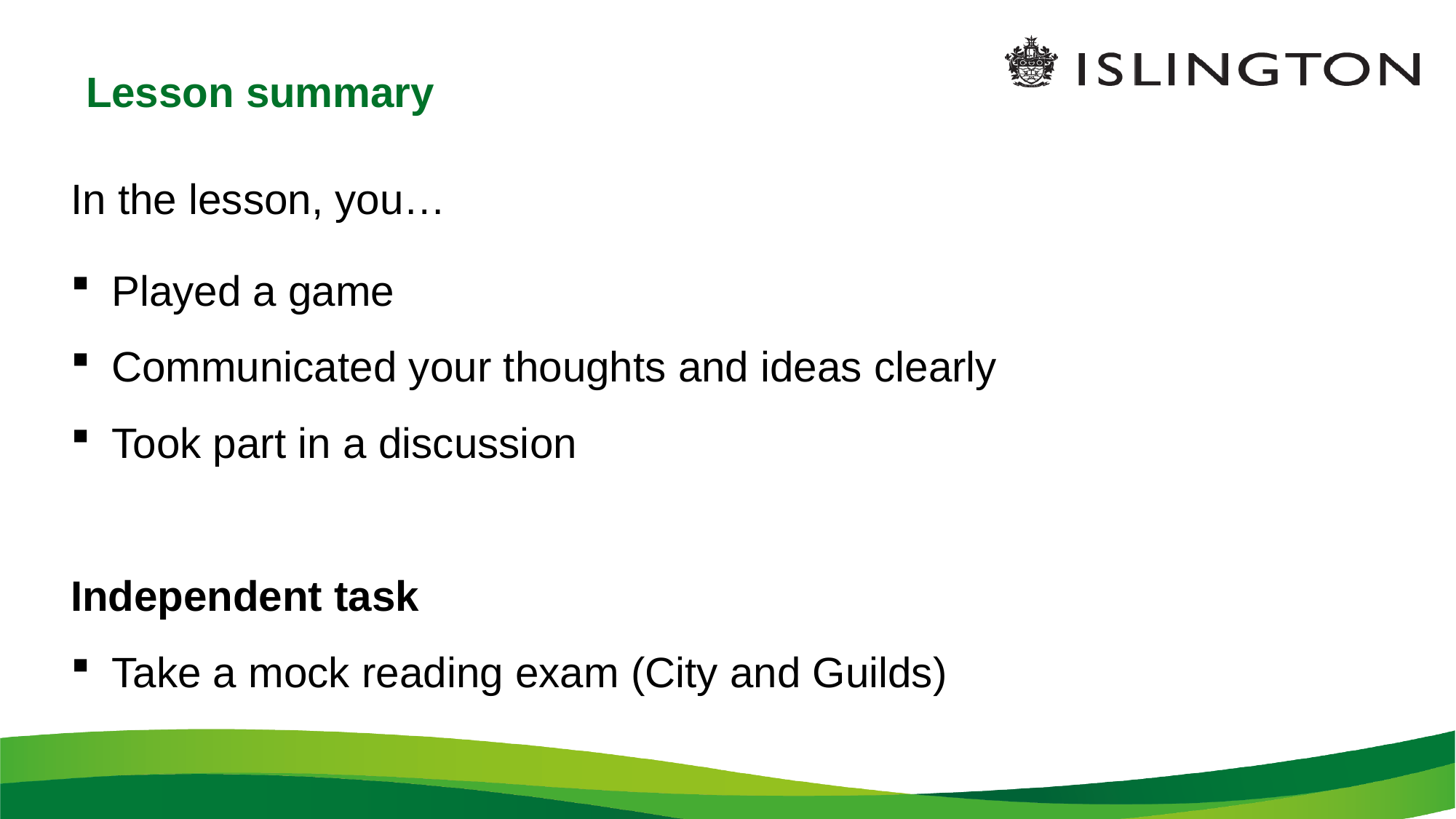

# Lesson summary
In the lesson, you…

Played a game
Communicated your thoughts and ideas clearly
Took part in a discussion

Independent task
Take a mock reading exam (City and Guilds)